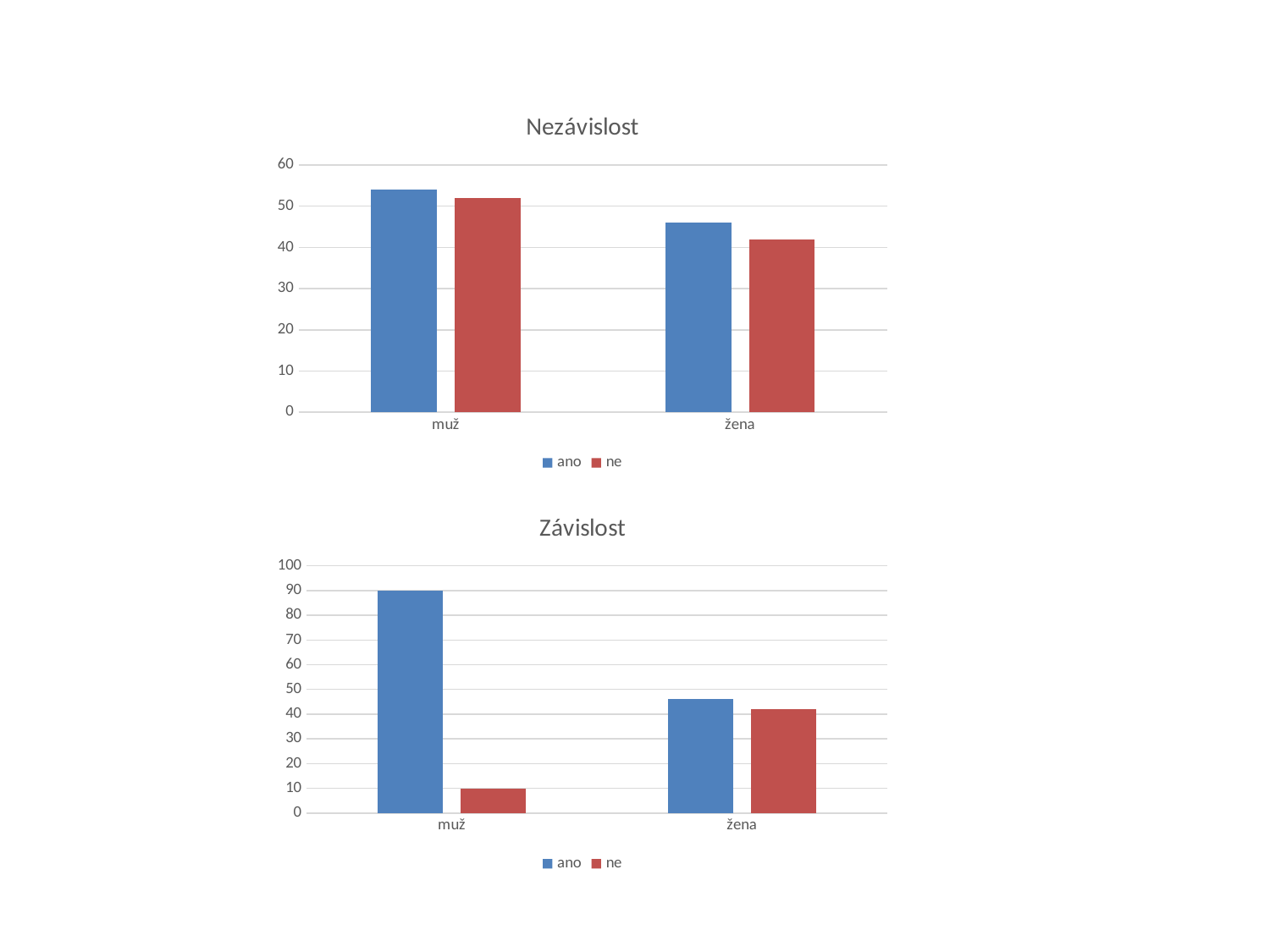

### Chart: Nezávislost

| Category | ano | ne |
|---|---|---|
| muž | 54.0 | 52.0 |
| žena | 46.0 | 42.0 |

### Chart: Závislost

| Category | ano | ne |
|---|---|---|
| muž | 90.0 | 10.0 |
| žena | 46.0 | 42.0 |